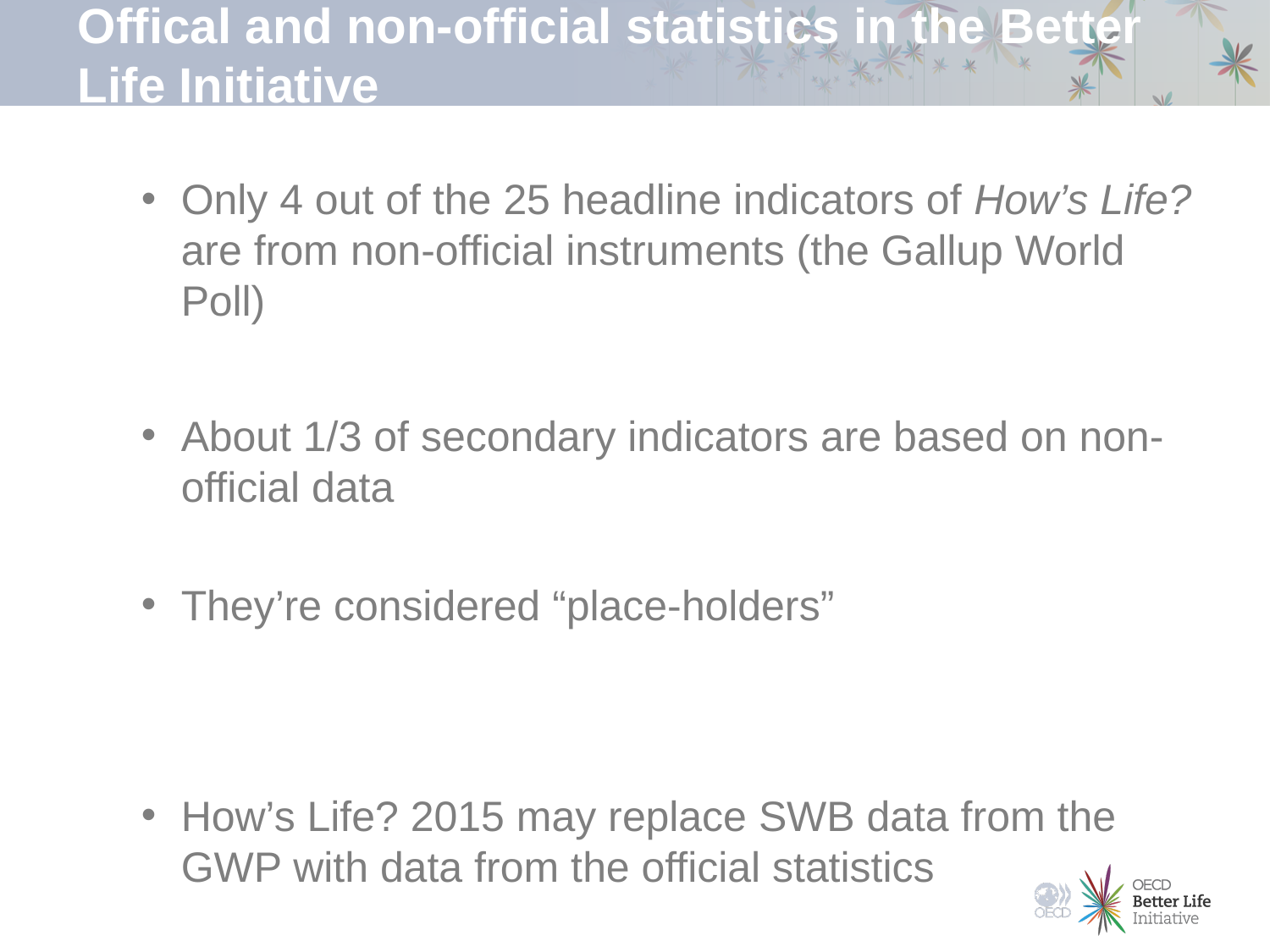

# Offical and non-official statistics in the Better Life Initiative
Only 4 out of the 25 headline indicators of How’s Life? are from non-official instruments (the Gallup World Poll)

About 1/3 of secondary indicators are based on non-official data

They’re considered “place-holders”

How’s Life? 2015 may replace SWB data from the GWP with data from the official statistics